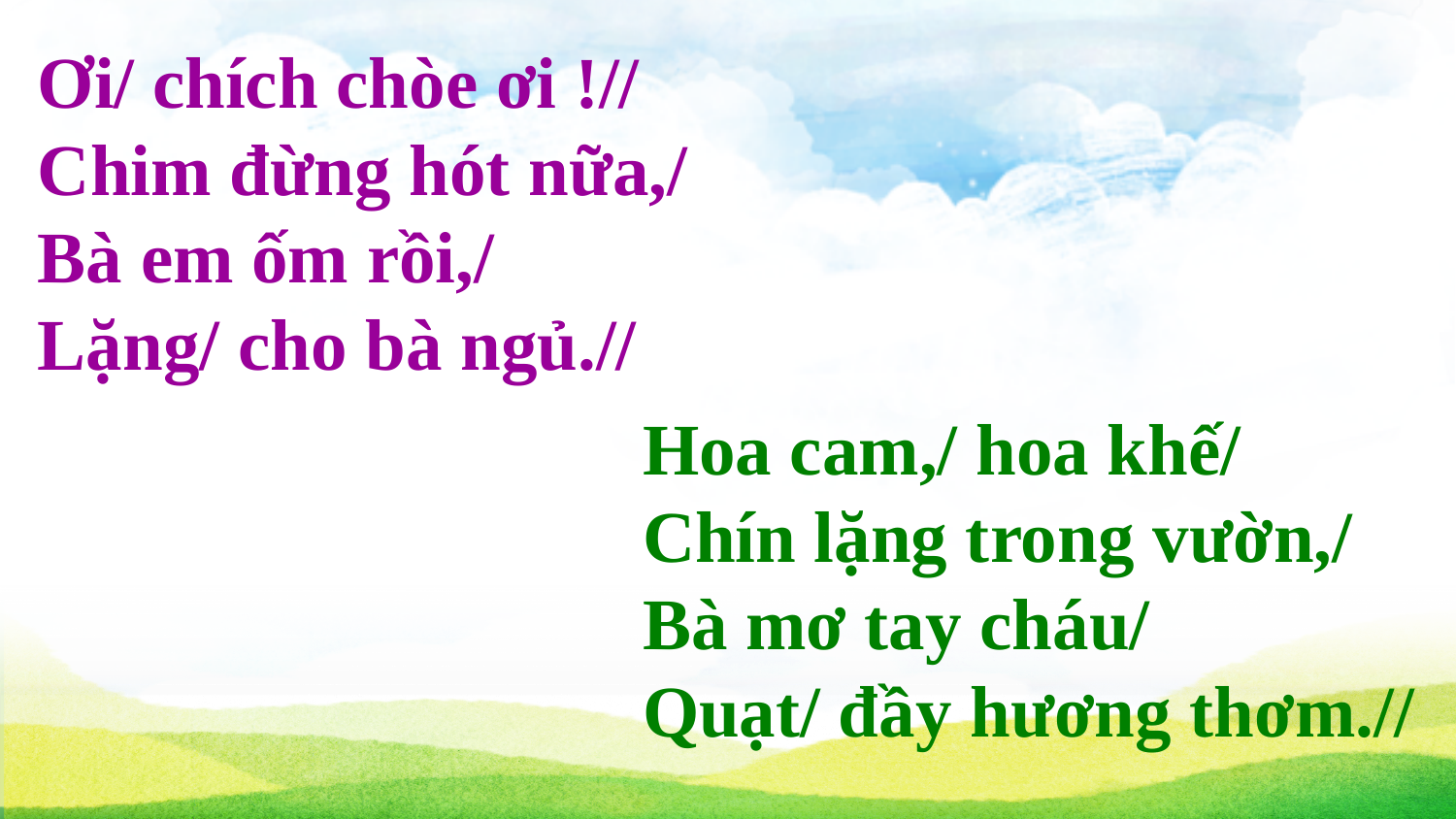

Ơi/ chích chòe ơi !//
Chim đừng hót nữa,/
Bà em ốm rồi,/
Lặng/ cho bà ngủ.//
Hoa cam,/ hoa khế/
Chín lặng trong vườn,/
Bà mơ tay cháu/
Quạt/ đầy hương thơm.//